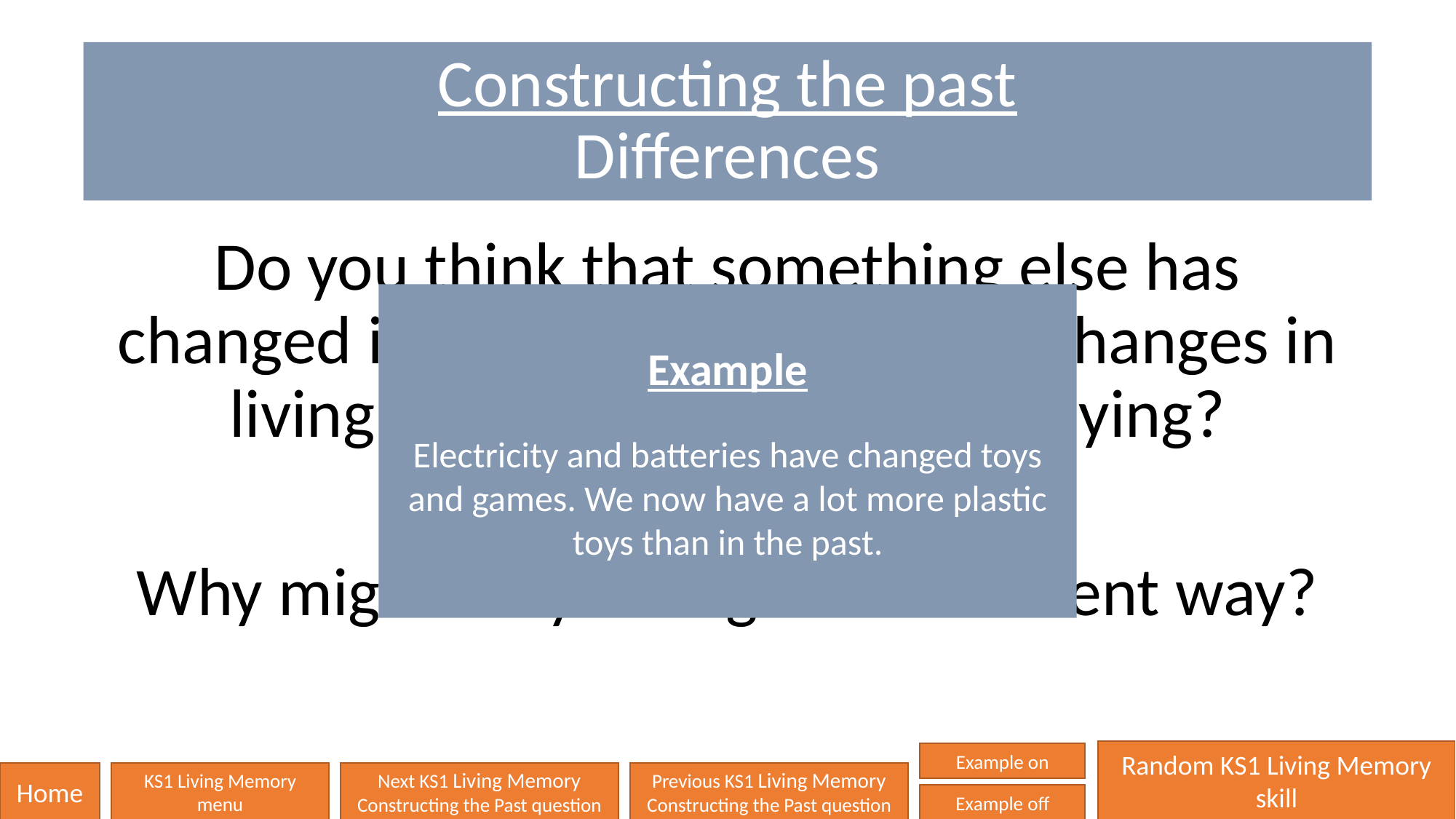

# Constructing the past Differences
Do you think that something else has changed in a different way to the changes in living memory that you’re studying?

Why might they change in a different way?

Example

Electricity and batteries have changed toys and games. We now have a lot more plastic toys than in the past.
Random KS1 Living Memory skill
Example on
Home
KS1 Living Memory
menu
Next KS1 Living Memory
Constructing the Past question
Previous KS1 Living Memory
Constructing the Past question
Example off